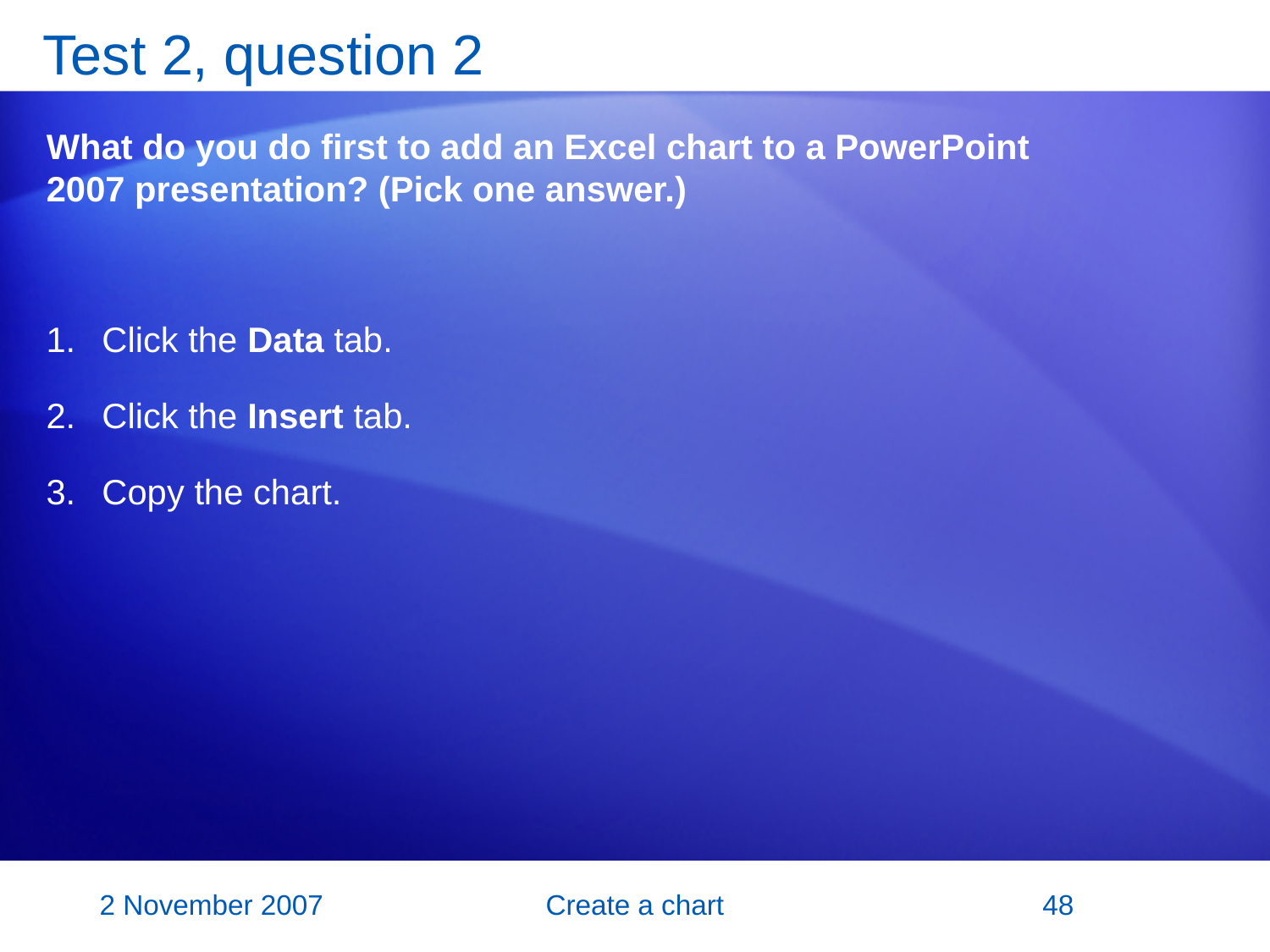

# Test 2, question 2
What do you do first to add an Excel chart to a PowerPoint 2007 presentation? (Pick one answer.)
Click the Data tab.
Click the Insert tab.
Copy the chart.
2 November 2007
Create a chart
48